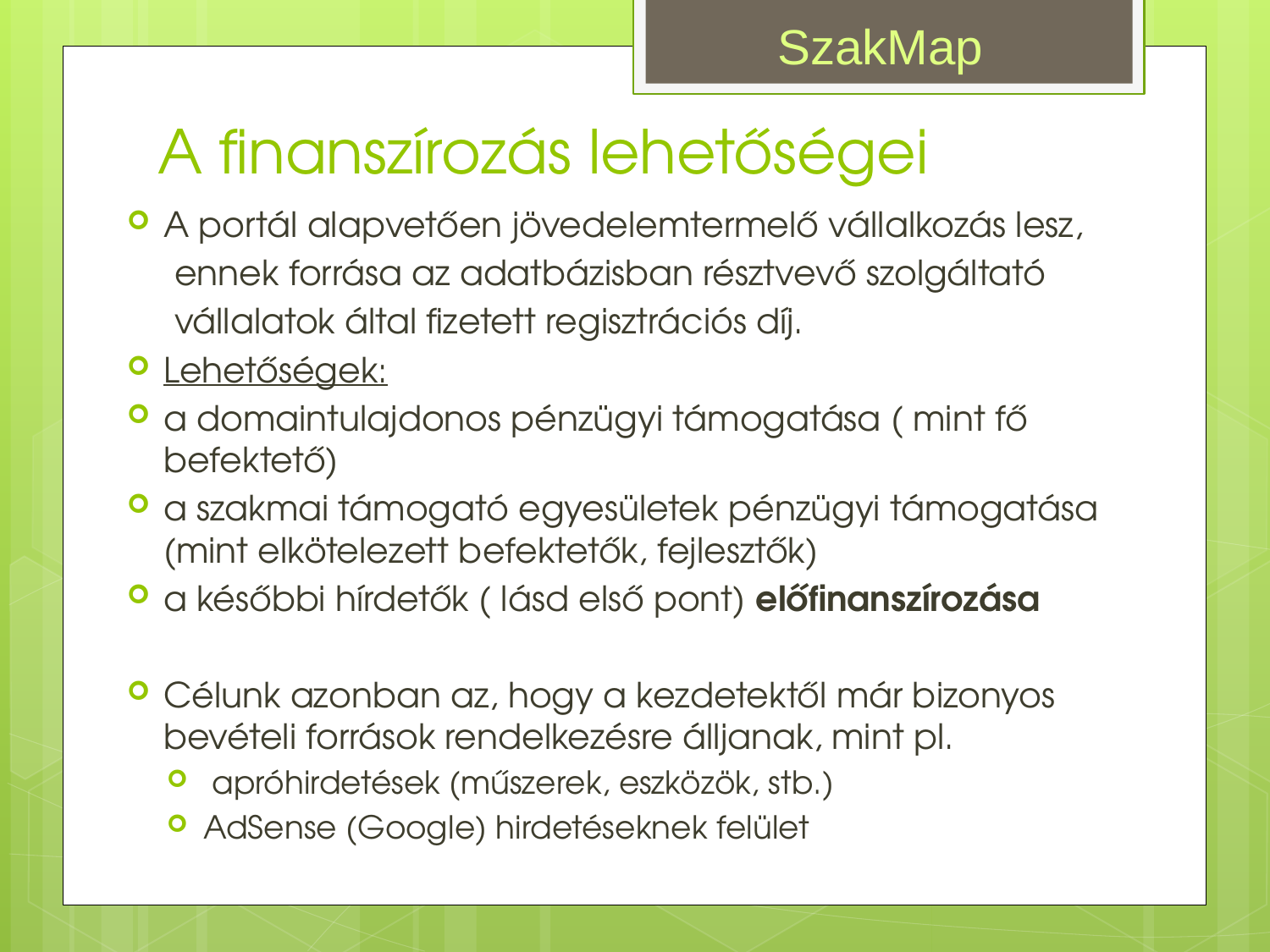

# A finanszírozás lehetőségei
A portál alapvetően jövedelemtermelő vállalkozás lesz,
     ennek forrása az adatbázisban résztvevő szolgáltató
     vállalatok által fizetett regisztrációs díj.
Lehetőségek:
a domaintulajdonos pénzügyi támogatása ( mint fő befektető)
a szakmai támogató egyesületek pénzügyi támogatása (mint elkötelezett befektetők, fejlesztők)
a későbbi hírdetők ( lásd első pont) előfinanszírozása

Célunk azonban az, hogy a kezdetektől már bizonyos bevételi források rendelkezésre álljanak, mint pl.
 apróhirdetések (műszerek, eszközök, stb.)
AdSense (Google) hirdetéseknek felület